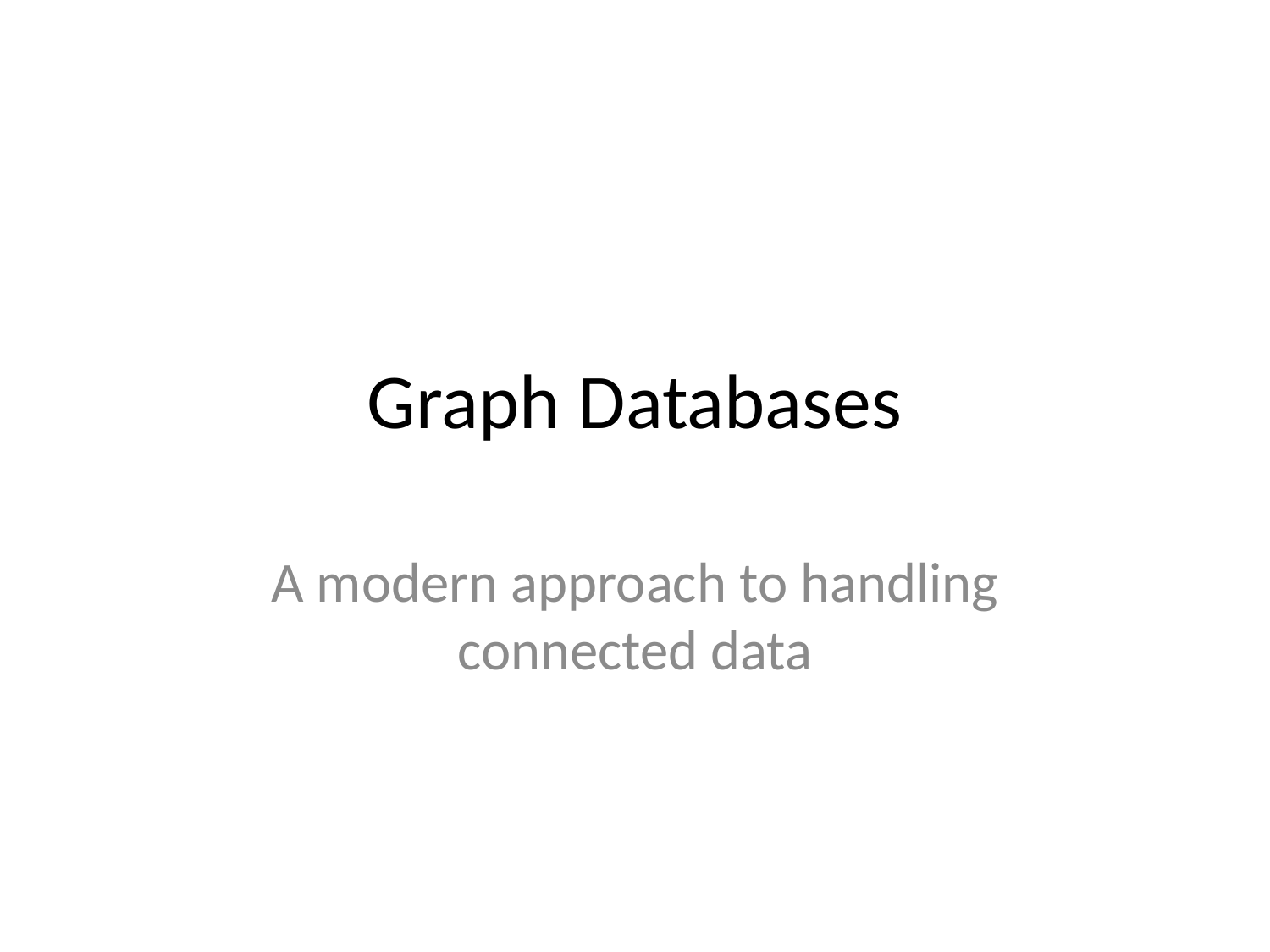

# Graph Databases
A modern approach to handling connected data